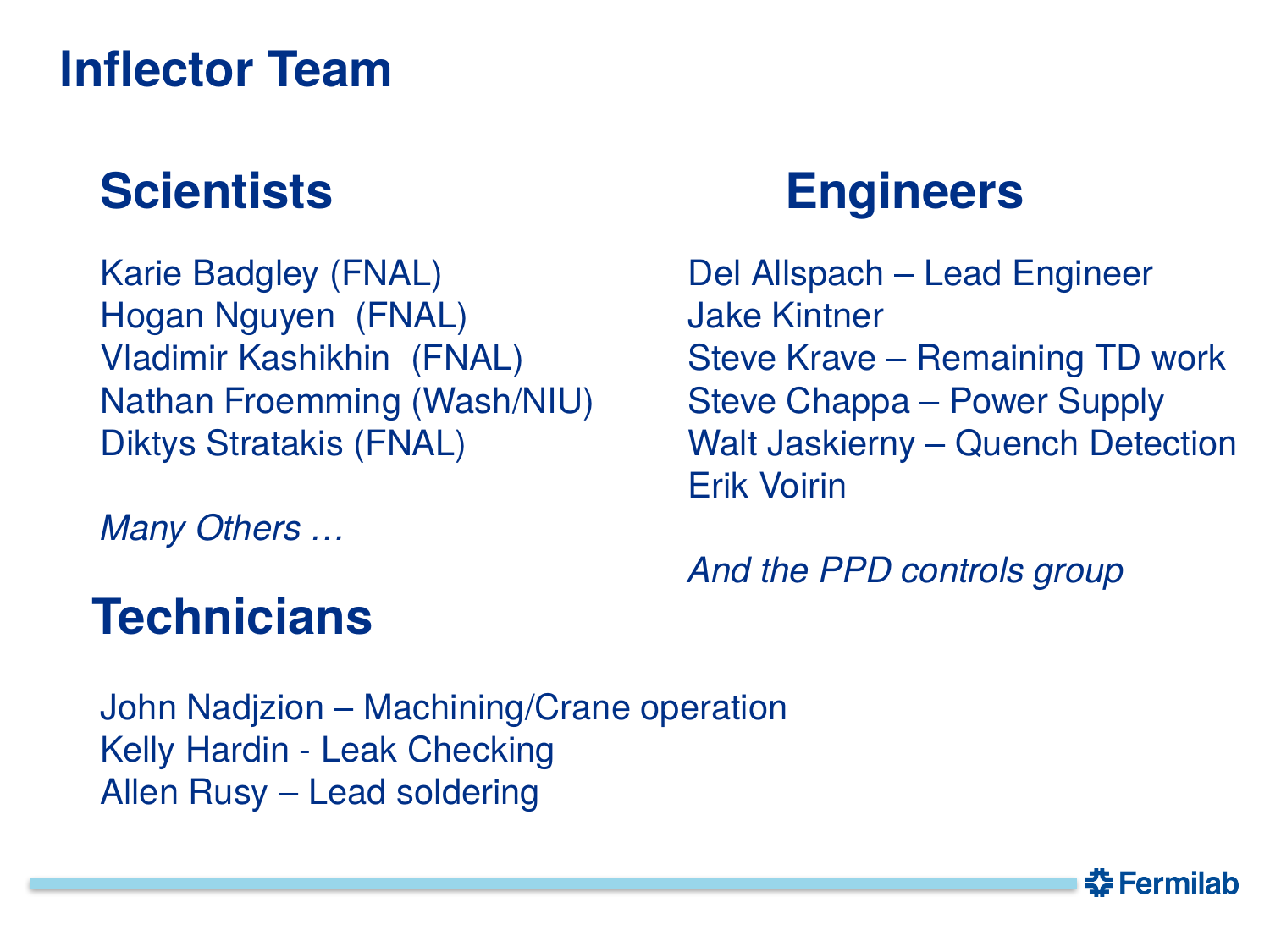

Inflector Team
Scientists
Engineers
Karie Badgley (FNAL)
Hogan Nguyen  (FNAL)
Vladimir Kashikhin  (FNAL)
Nathan Froemming (Wash/NIU)
Diktys Stratakis (FNAL)

Many Others …
Del Allspach – Lead Engineer
Jake Kintner
Steve Krave – Remaining TD work
Steve Chappa – Power Supply
Walt Jaskierny – Quench Detection
Erik Voirin

And the PPD controls group

Technicians
John Nadjzion – Machining/Crane operation
Kelly Hardin - Leak Checking
Allen Rusy – Lead soldering